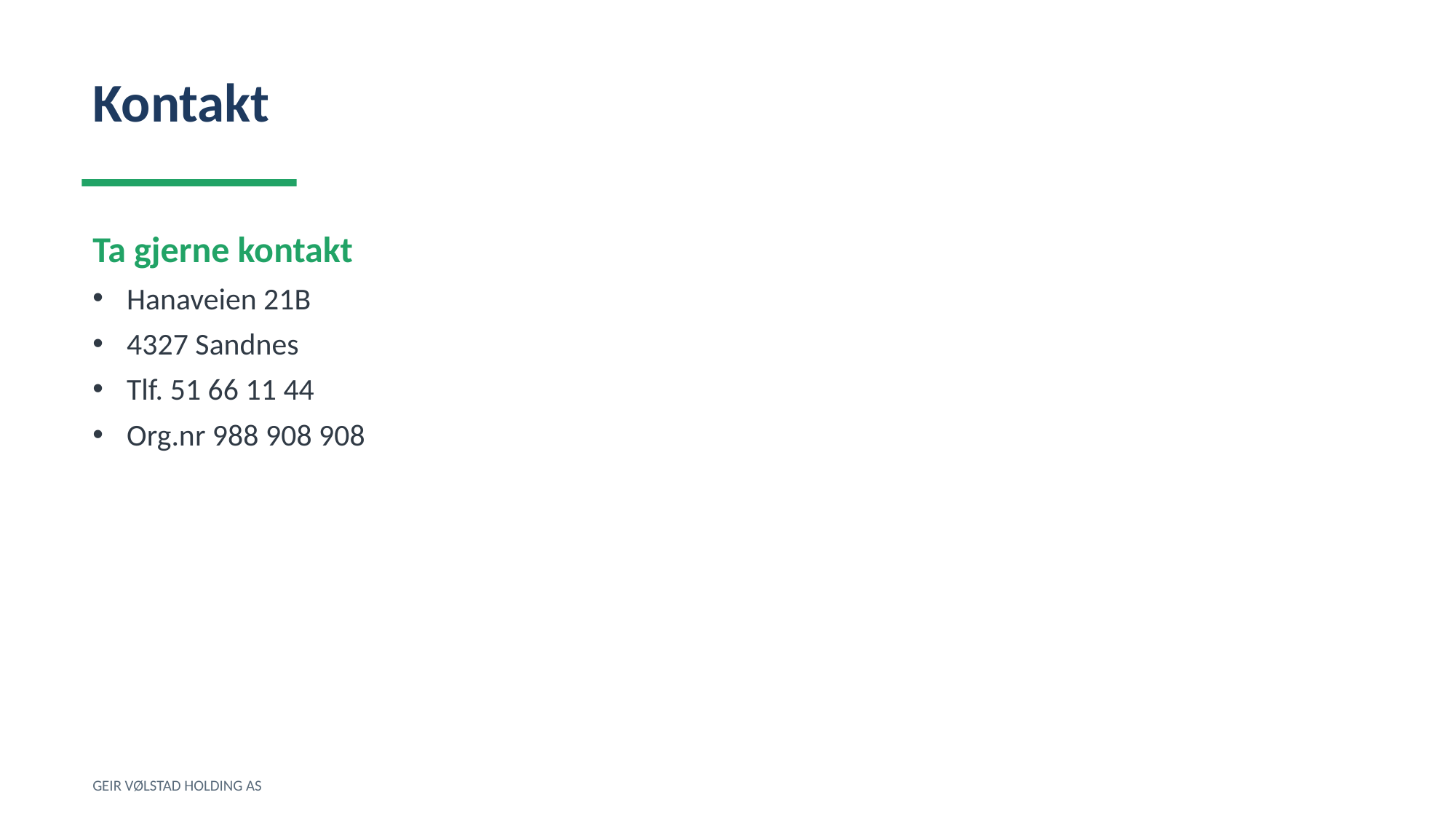

Kontakt

Ta gjerne kontakt
Hanaveien 21B
4327 Sandnes
Tlf. 51 66 11 44
Org.nr 988 908 908
GEIR VØLSTAD HOLDING AS